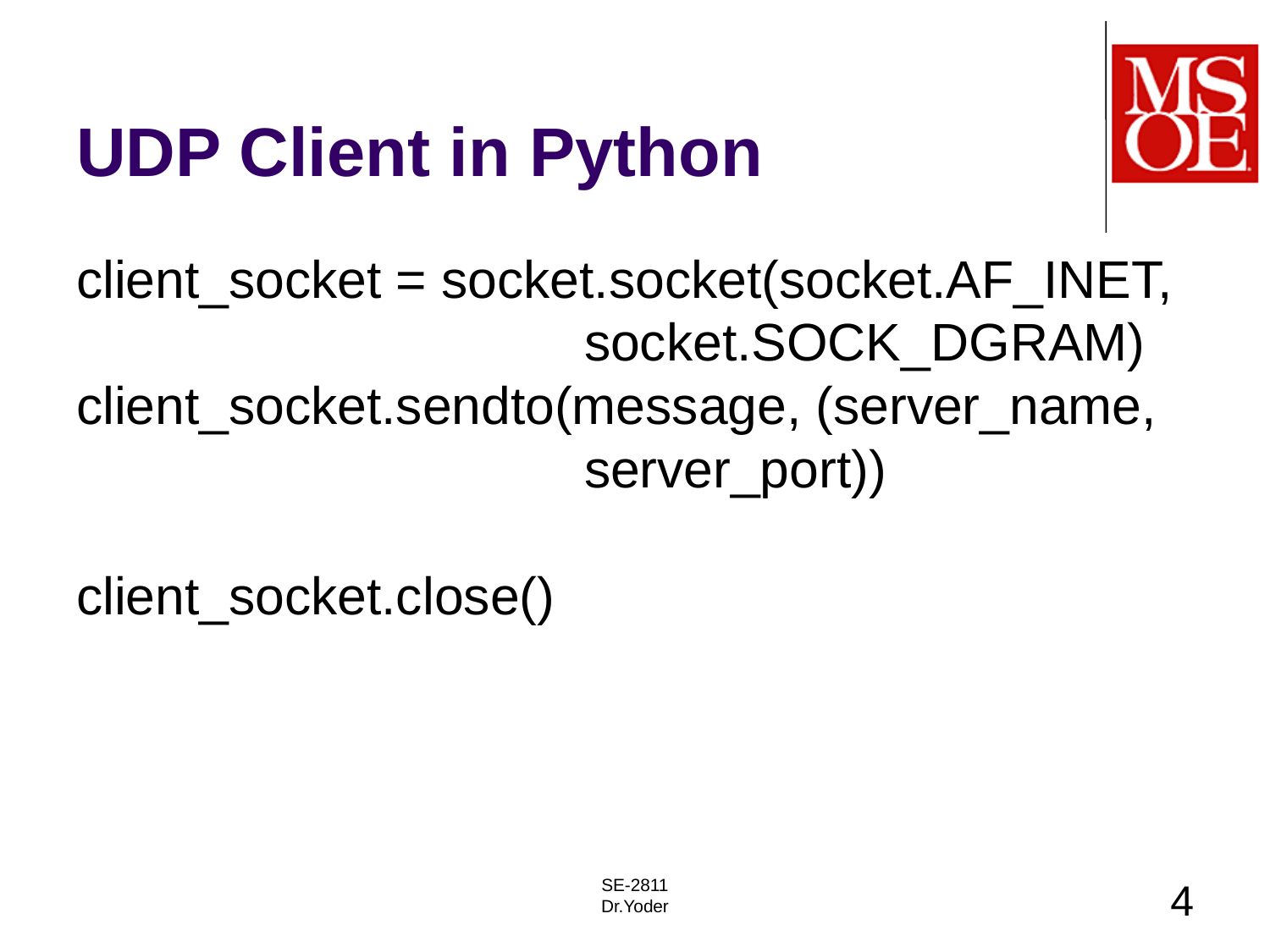

# UDP Client in Python
client_socket = socket.socket(socket.AF_INET, 				socket.SOCK_DGRAM)
client_socket.sendto(message, (server_name, 				server_port))
client_socket.close()
SE-2811
Dr.Yoder
4